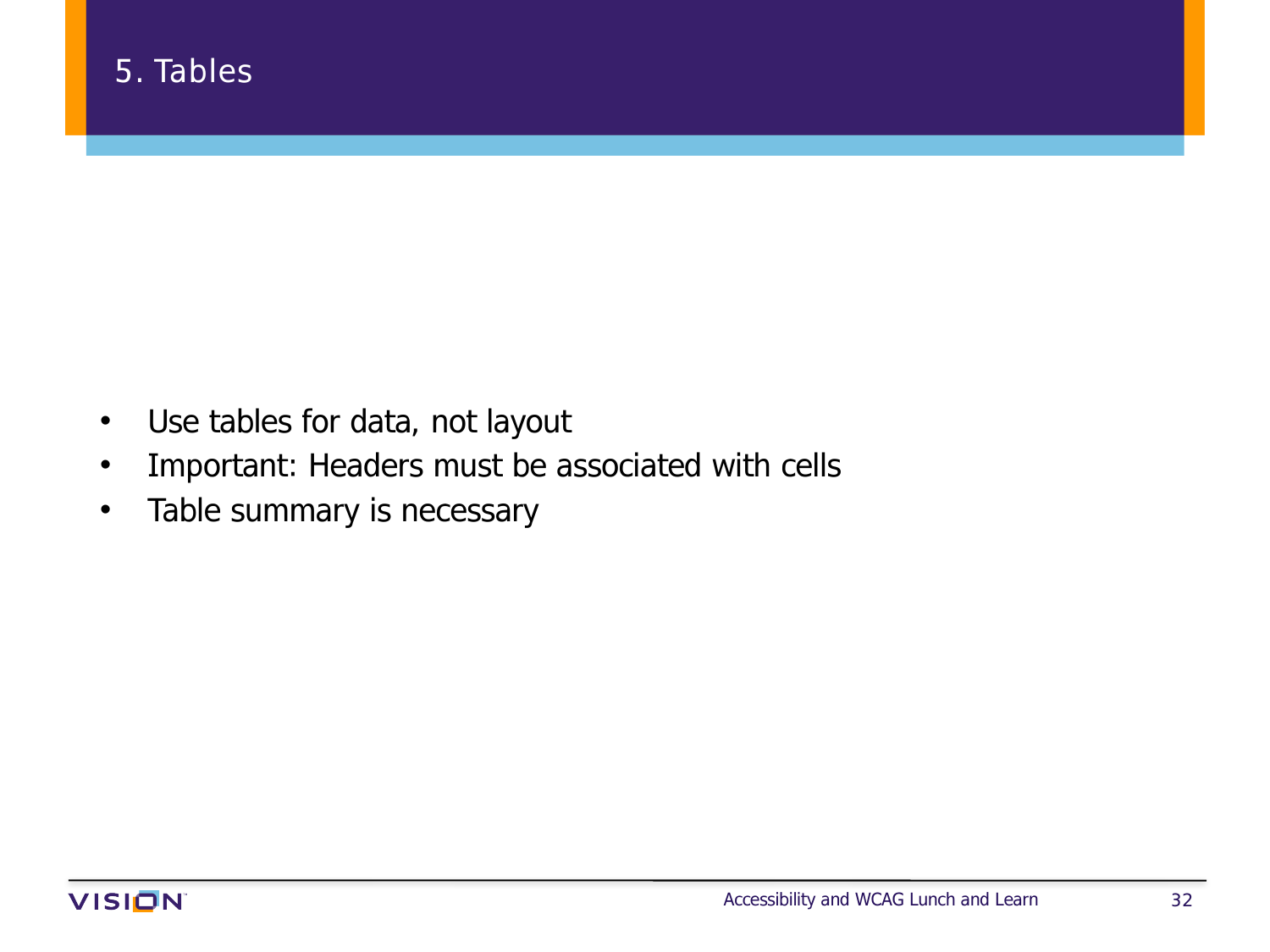

# 5. Tables
Use tables for data, not layout
Important: Headers must be associated with cells
Table summary is necessary
Accessibility and WCAG Lunch and Learn
32